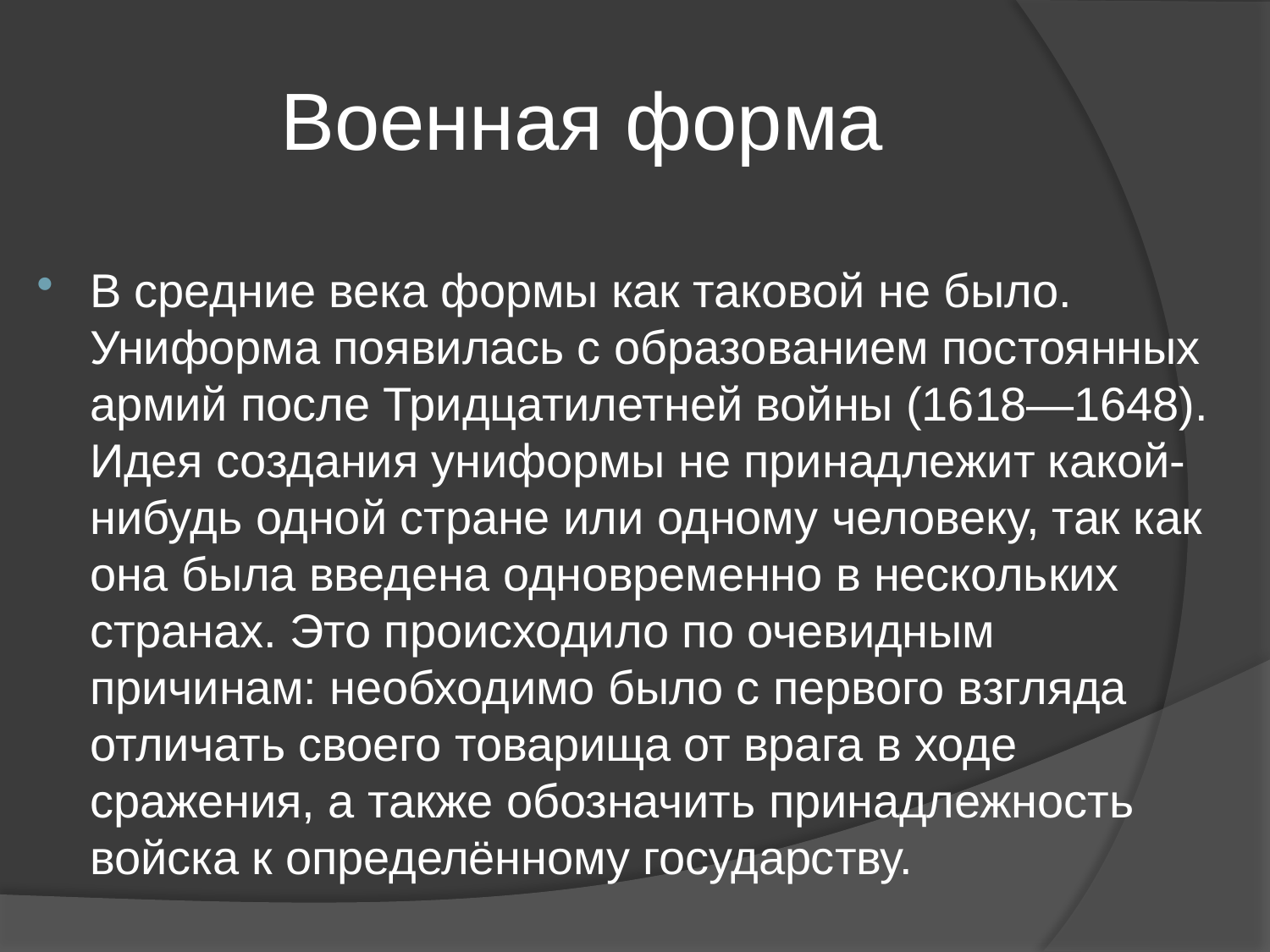

# Военная форма
В средние века формы как таковой не было. Униформа появилась с образованием постоянных армий после Тридцатилетней войны (1618—1648). Идея создания униформы не принадлежит какой-нибудь одной стране или одному человеку, так как она была введена одновременно в нескольких странах. Это происходило по очевидным причинам: необходимо было с первого взгляда отличать своего товарища от врага в ходе сражения, а также обозначить принадлежность войска к определённому государству.